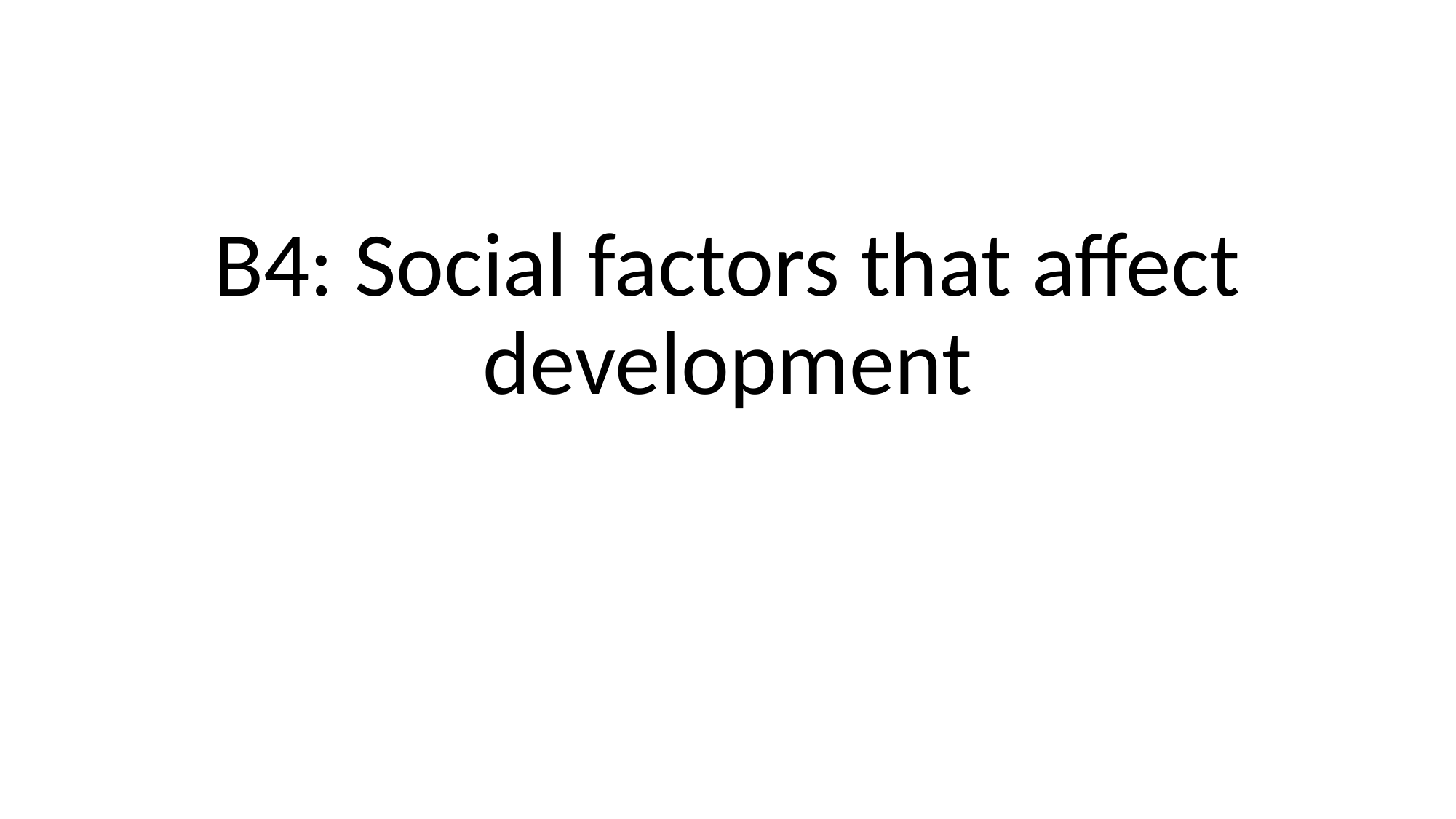

# B4: Social factors that affect development